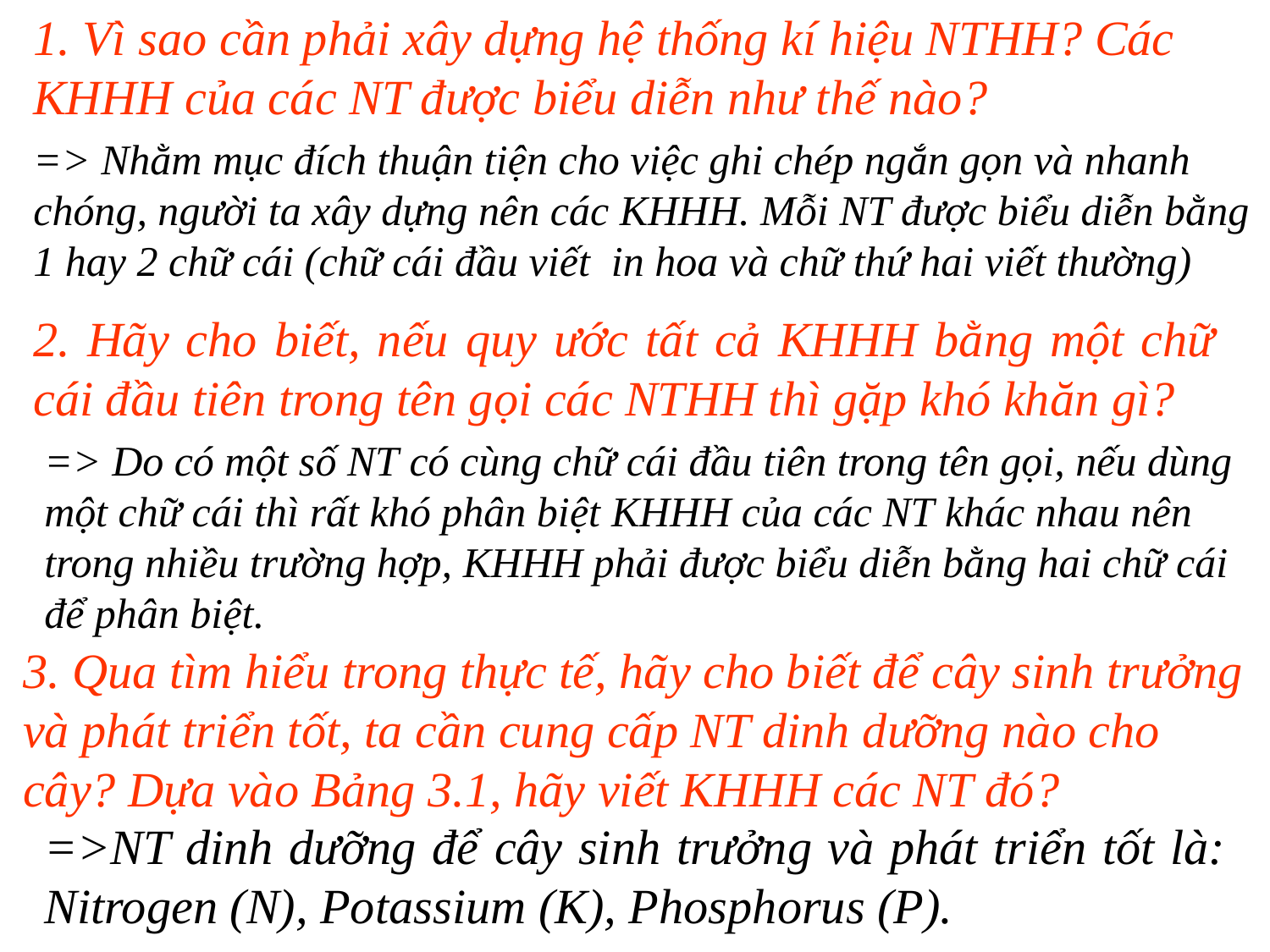

1. Vì sao cần phải xây dựng hệ thống kí hiệu NTHH? Các KHHH của các NT được biểu diễn như thế nào?

=> Nhằm mục đích thuận tiện cho việc ghi chép ngắn gọn và nhanh chóng, người ta xây dựng nên các KHHH. Mỗi NT được biểu diễn bằng 1 hay 2 chữ cái (chữ cái đầu viết  in hoa và chữ thứ hai viết thường)
2. Hãy cho biết, nếu quy ước tất cả KHHH bằng một chữ cái đầu tiên trong tên gọi các NTHH thì gặp khó khăn gì?
=> Do có một số NT có cùng chữ cái đầu tiên trong tên gọi, nếu dùng một chữ cái thì rất khó phân biệt KHHH của các NT khác nhau nên trong nhiều trường hợp, KHHH phải được biểu diễn bằng hai chữ cái để phân biệt.
3. Qua tìm hiểu trong thực tế, hãy cho biết để cây sinh trưởng và phát triển tốt, ta cần cung cấp NT dinh dưỡng nào cho cây? Dựa vào Bảng 3.1, hãy viết KHHH các NT đó?
=>NT dinh dưỡng để cây sinh trưởng và phát triển tốt là: Nitrogen (N), Potassium (K), Phosphorus (P).